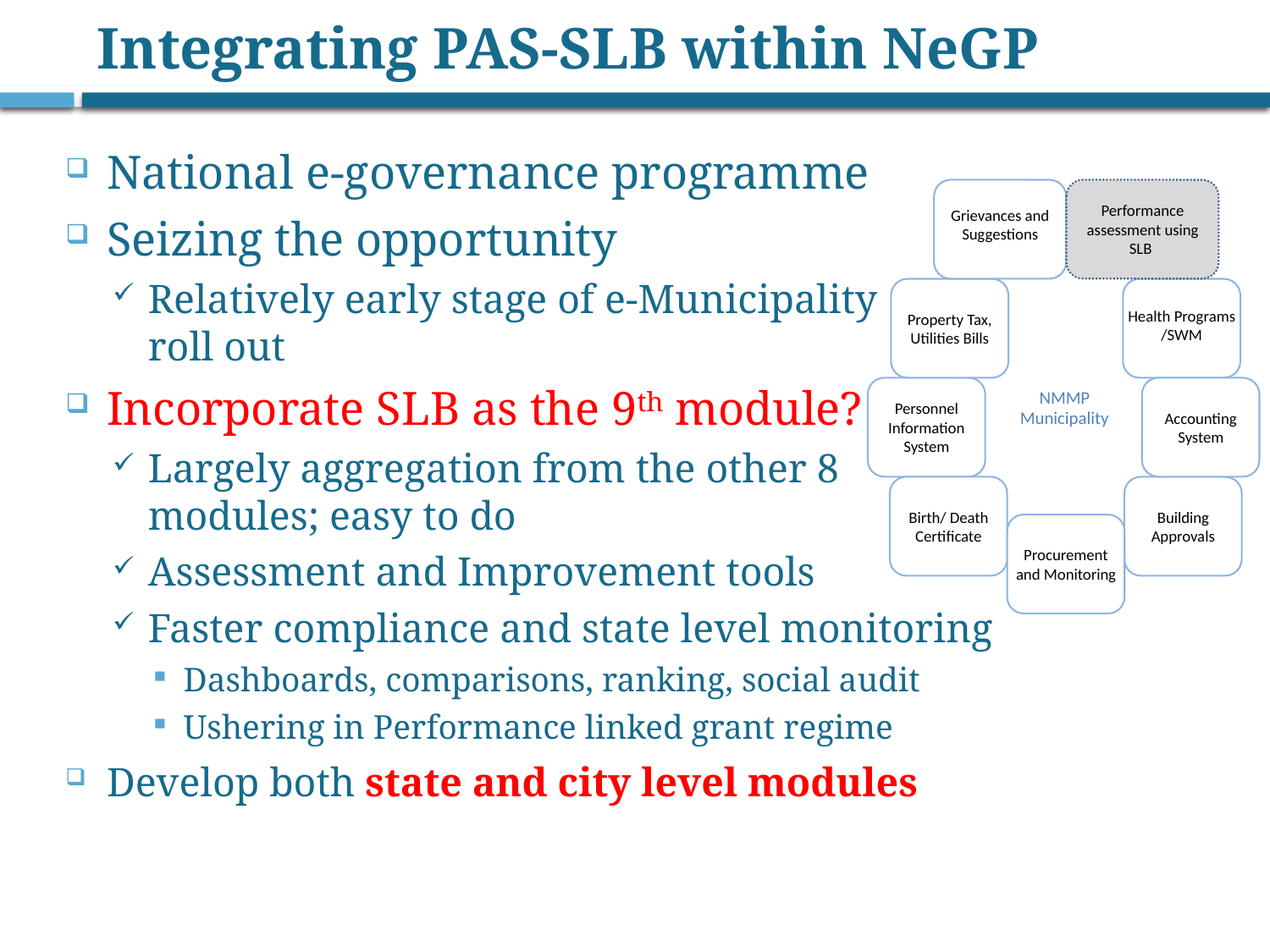

# Integrating PAS-SLB within NeGP
National e-governance programme
Seizing the opportunity
Relatively early stage of e-Municipality        roll out
Incorporate SLB as the 9th module?
Largely aggregation from the other 8 modules; easy to do
Assessment and Improvement tools
Faster compliance and state level monitoring
Dashboards, comparisons, ranking, social audit
Ushering in Performance linked grant regime
Develop both state and city level modules
Grievances and Suggestions

Performance assessment using SLB
Property Tax, Utilities Bills
Health Programs
/SWM

NMMP Municipality
Personnel Information System
Accounting System
Birth/ Death Certificate
Building Approvals
Procurement and Monitoring